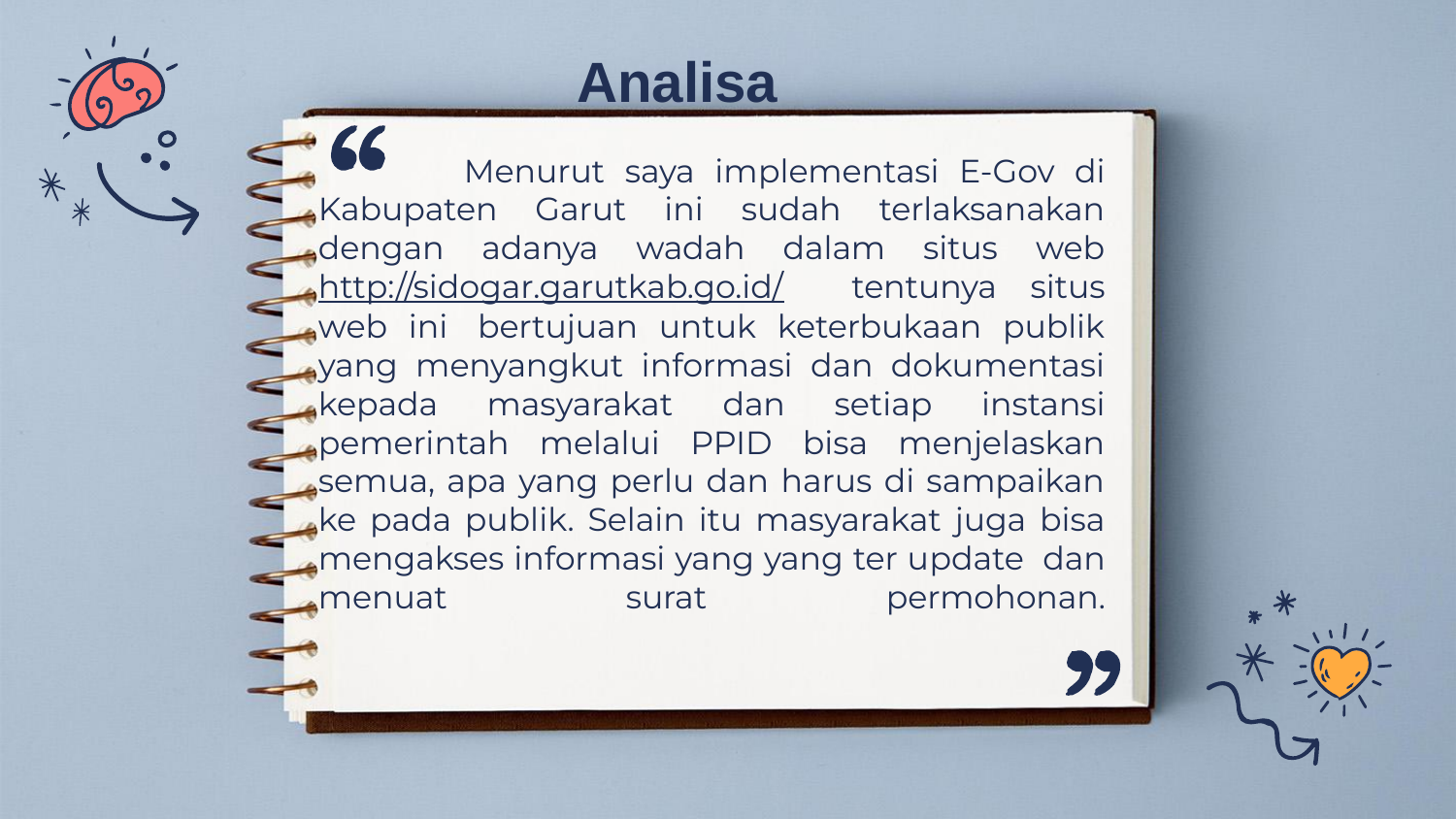

# Analisa

	Menurut saya implementasi E-Gov di Kabupaten Garut ini sudah terlaksanakan dengan adanya wadah dalam situs web http://sidogar.garutkab.go.id/  tentunya situs web ini  bertujuan untuk keterbukaan publik yang menyangkut informasi dan dokumentasi kepada masyarakat dan setiap instansi pemerintah melalui PPID bisa menjelaskan semua, apa yang perlu dan harus di sampaikan ke pada publik. Selain itu masyarakat juga bisa mengakses informasi yang yang ter update  dan menuat surat permohonan.